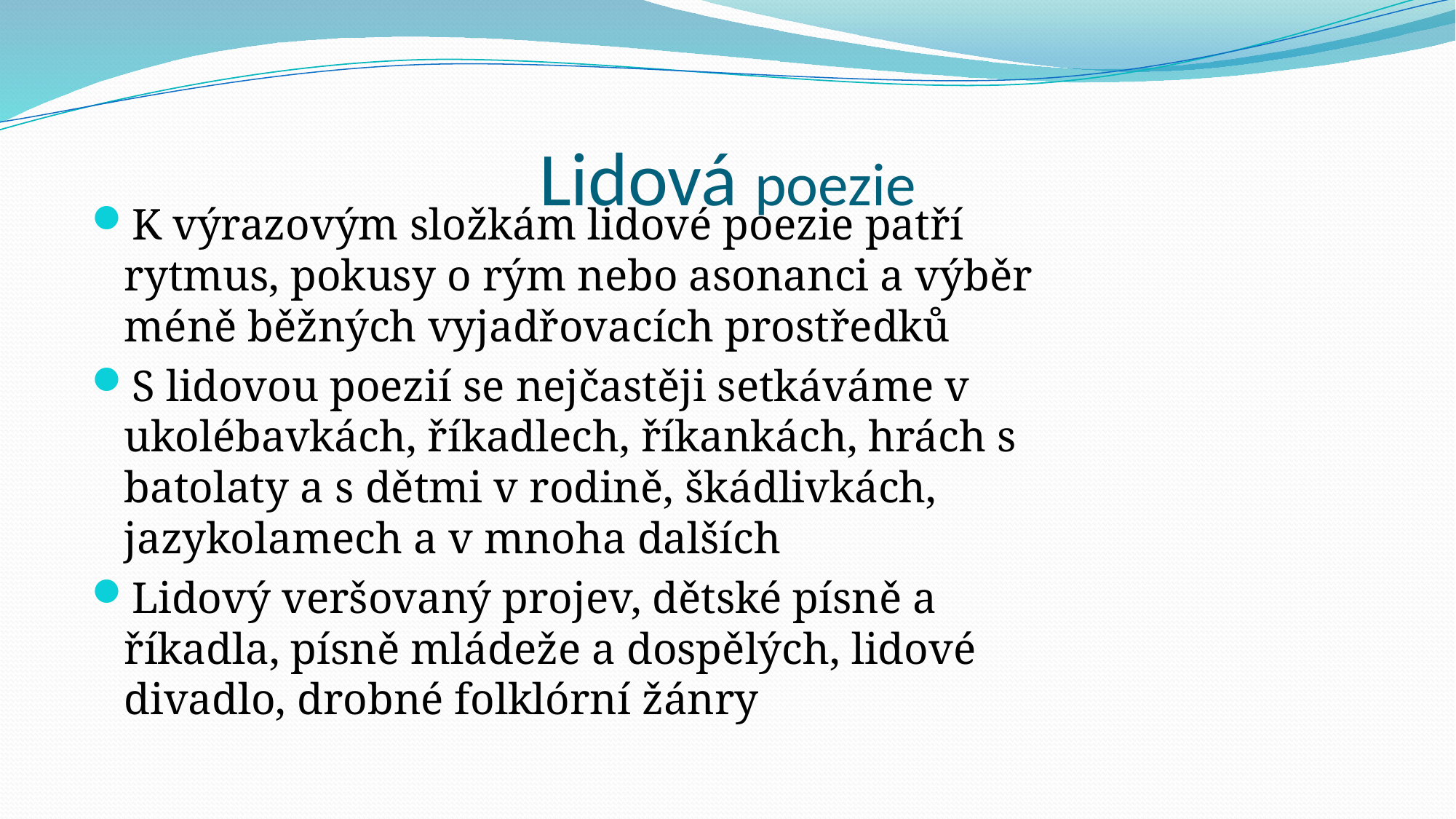

# Lidová poezie
K výrazovým složkám lidové poezie patří rytmus, pokusy o rým nebo asonanci a výběr méně běžných vyjadřovacích prostředků
S lidovou poezií se nejčastěji setkáváme v ukolébavkách, říkadlech, říkankách, hrách s batolaty a s dětmi v rodině, škádlivkách, jazykolamech a v mnoha dalších
Lidový veršovaný projev, dětské písně a říkadla, písně mládeže a dospělých, lidové divadlo, drobné folklórní žánry